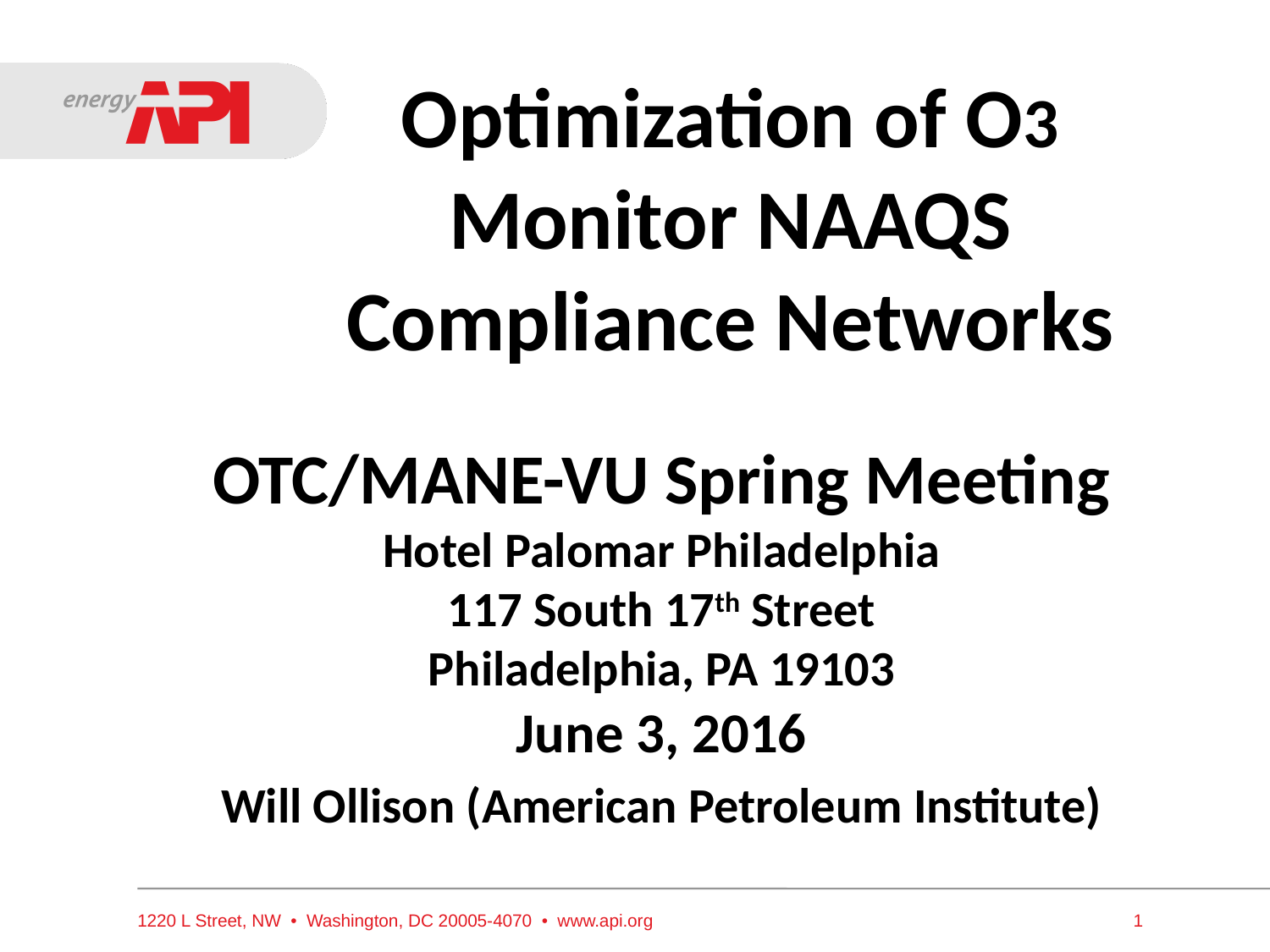

# Optimization of O3 Monitor NAAQS Compliance Networks
OTC/MANE-VU Spring Meeting
Hotel Palomar Philadelphia
117 South 17th Street
Philadelphia, PA 19103
June 3, 2016
Will Ollison (American Petroleum Institute)

1220 L Street, NW  •  Washington, DC 20005-4070  •  www.api.org
1